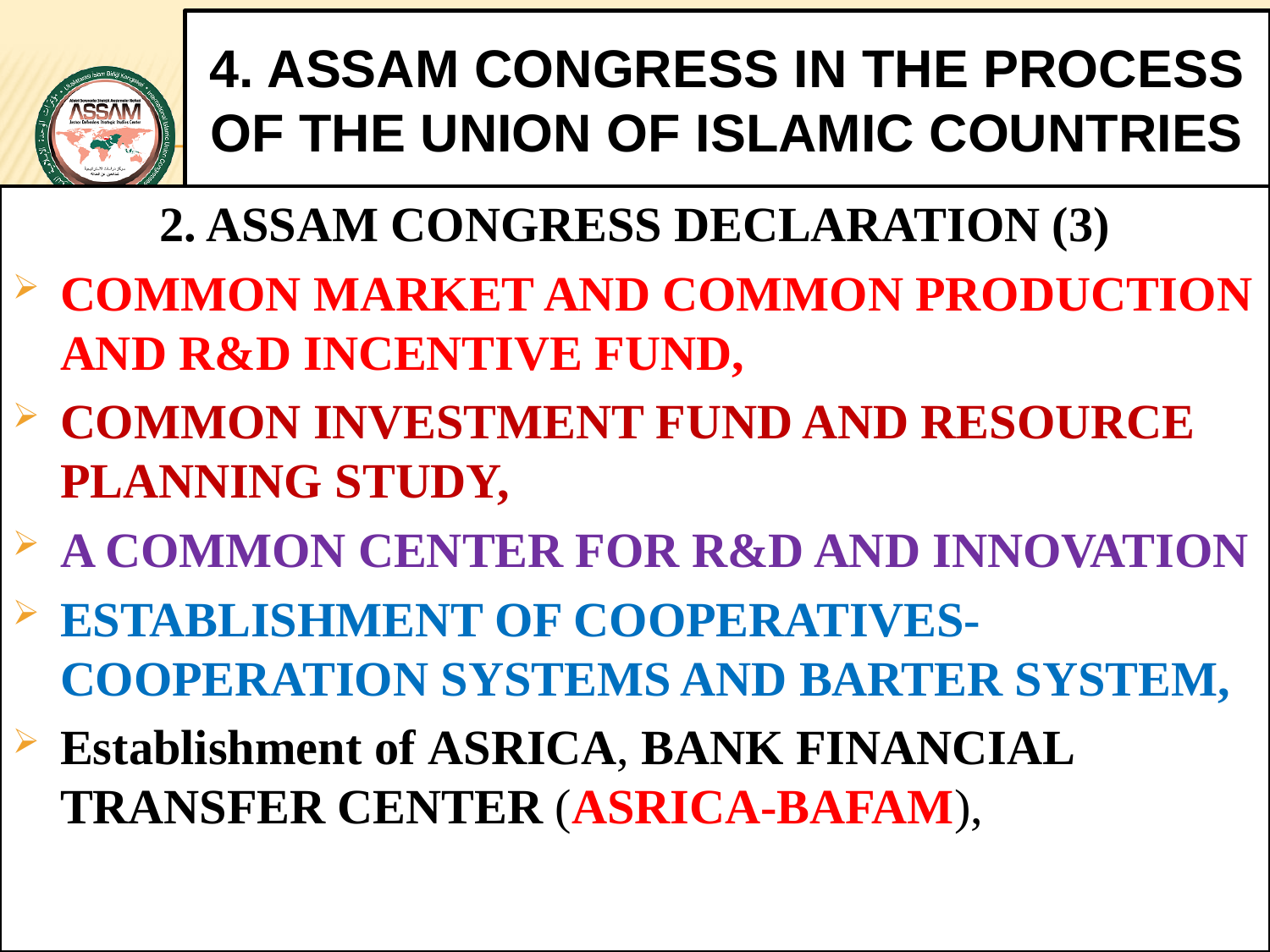

# 4. ASSAM congresS IN THE PROCESS OF THE UNION OF ISLAMIC COUNTRIES
www.assam.org.tr
2. ASSAM CONGRESS DECLARATION (3)
COMMON MARKET AND COMMON PRODUCTION AND R&D INCENTIVE FUND,
COMMON INVESTMENT FUND AND RESOURCE PLANNING STUDY,
A COMMON CENTER FOR R&D AND INNOVATION
ESTABLISHMENT OF COOPERATIVES-COOPERATION SYSTEMS AND BARTER SYSTEM,
Establishment of ASRICA, BANK FINANCIAL TRANSFER CENTER (ASRICA-BAFAM),
31